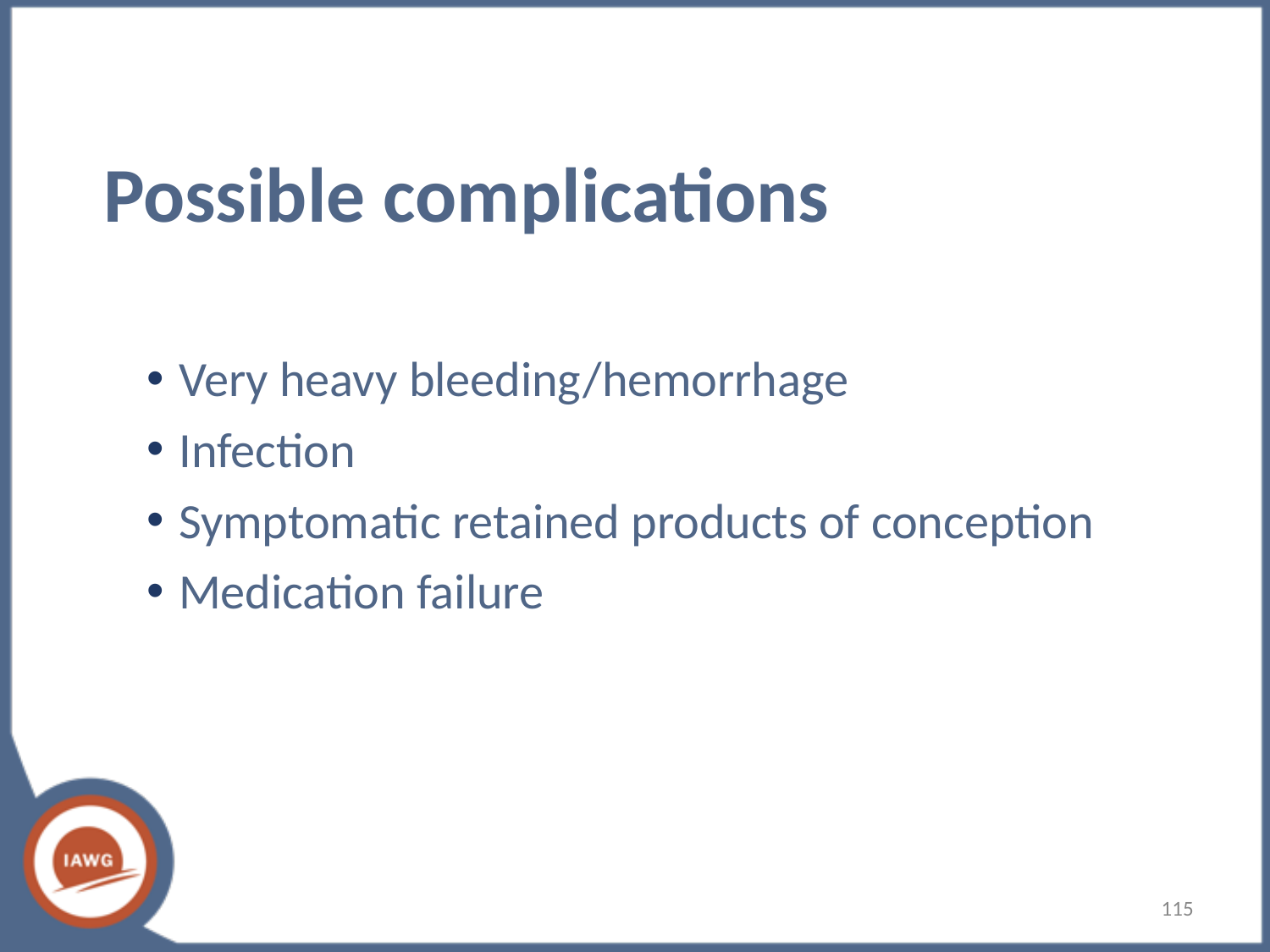

# Possible complications
Very heavy bleeding/hemorrhage
Infection
Symptomatic retained products of conception
Medication failure
115